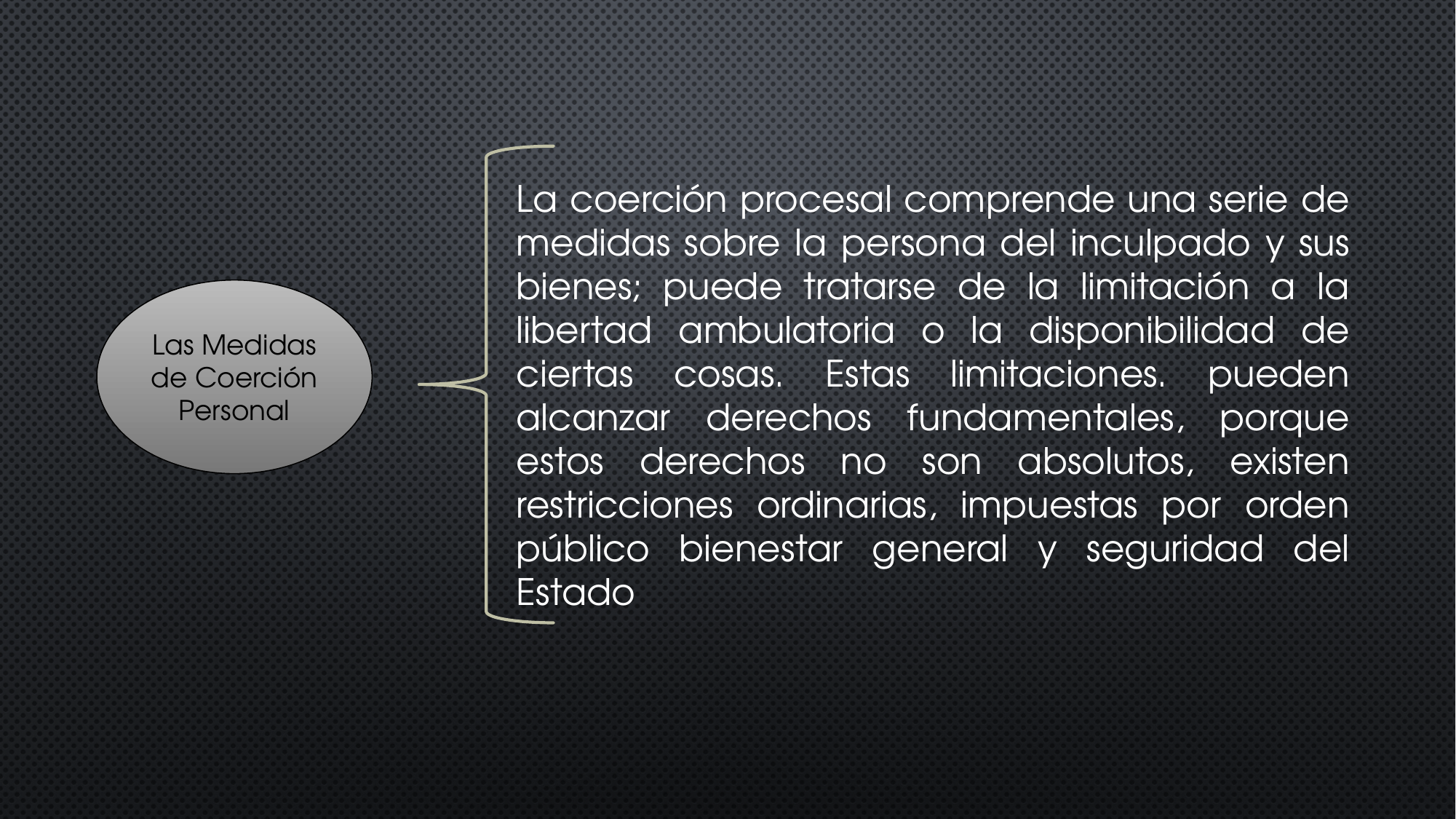

La coerción procesal comprende una serie de medidas sobre la persona del inculpado y sus bienes; puede tratarse de la limitación a la libertad ambulatoria o la disponibilidad de ciertas cosas. Estas limitaciones. pueden alcanzar derechos fundamentales, porque estos derechos no son absolutos, existen restricciones ordinarias, impuestas por orden público bienestar general y seguridad del Estado
Las Medidas de Coerción Personal